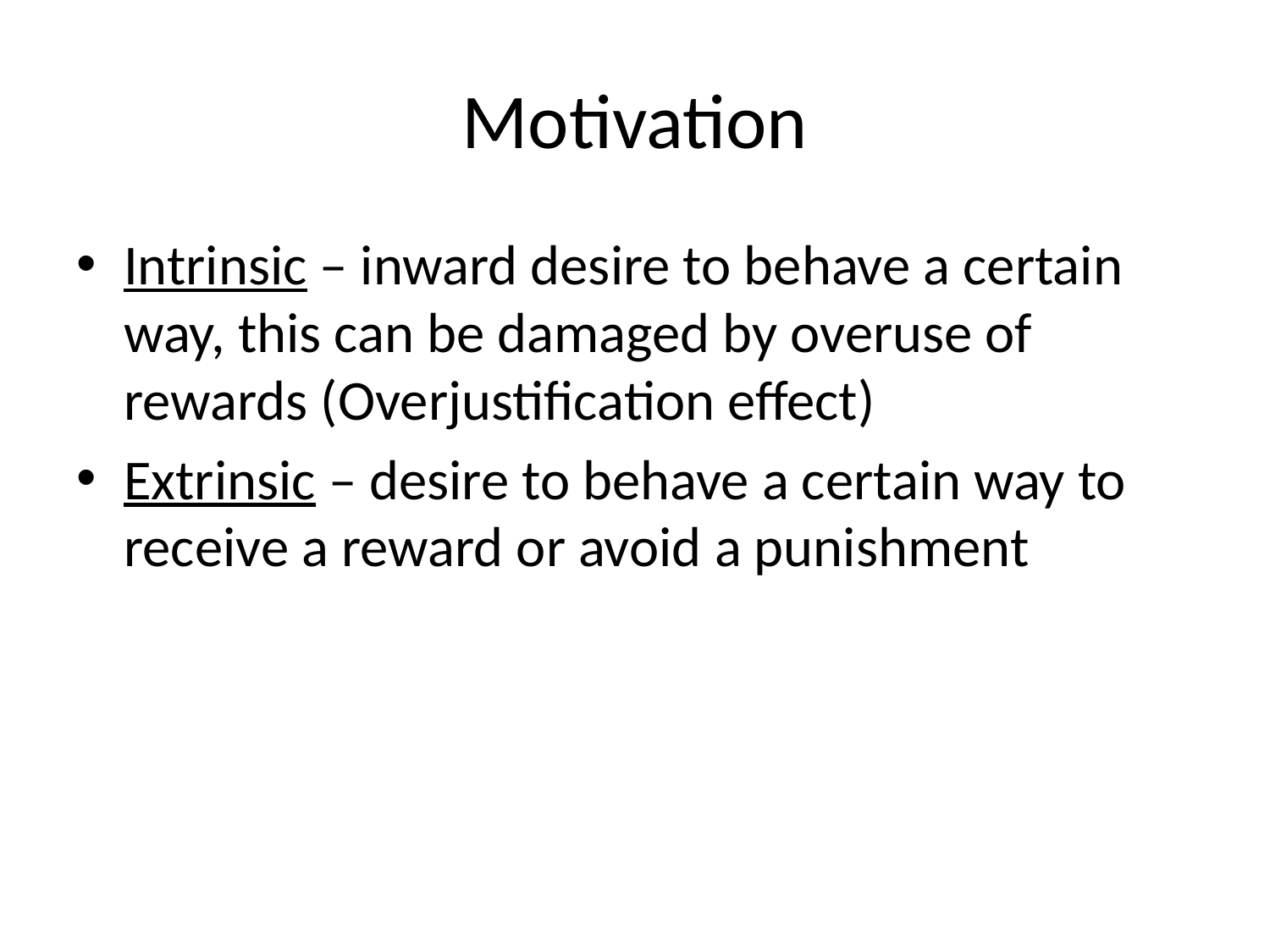

# Motivation
Intrinsic – inward desire to behave a certain way, this can be damaged by overuse of rewards (Overjustification effect)
Extrinsic – desire to behave a certain way to receive a reward or avoid a punishment